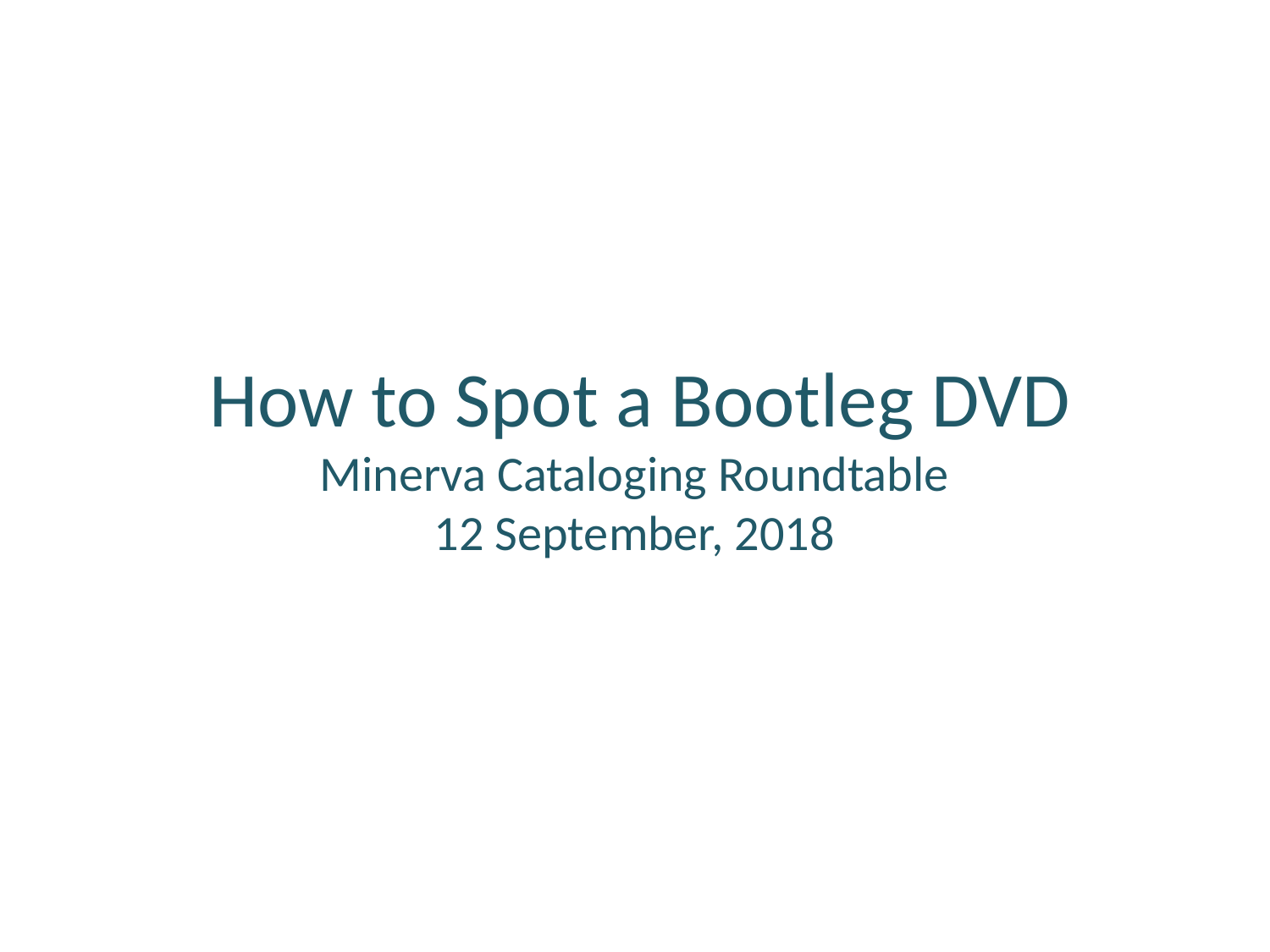

# How to Spot a Bootleg DVD Minerva Cataloging Roundtable 12 September, 2018